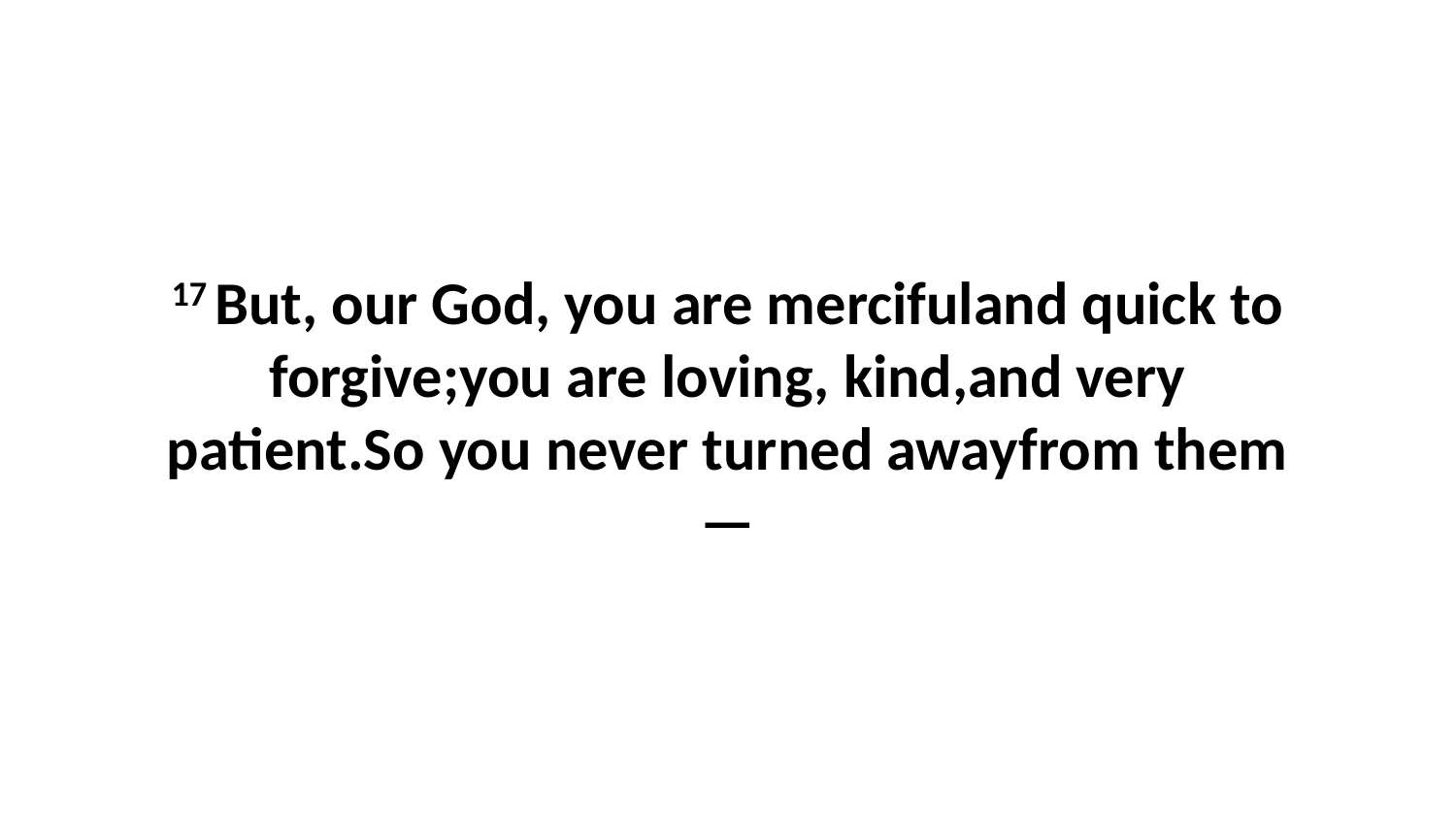

17 But, our God, you are mercifuland quick to forgive;you are loving, kind,and very patient.So you never turned awayfrom them—